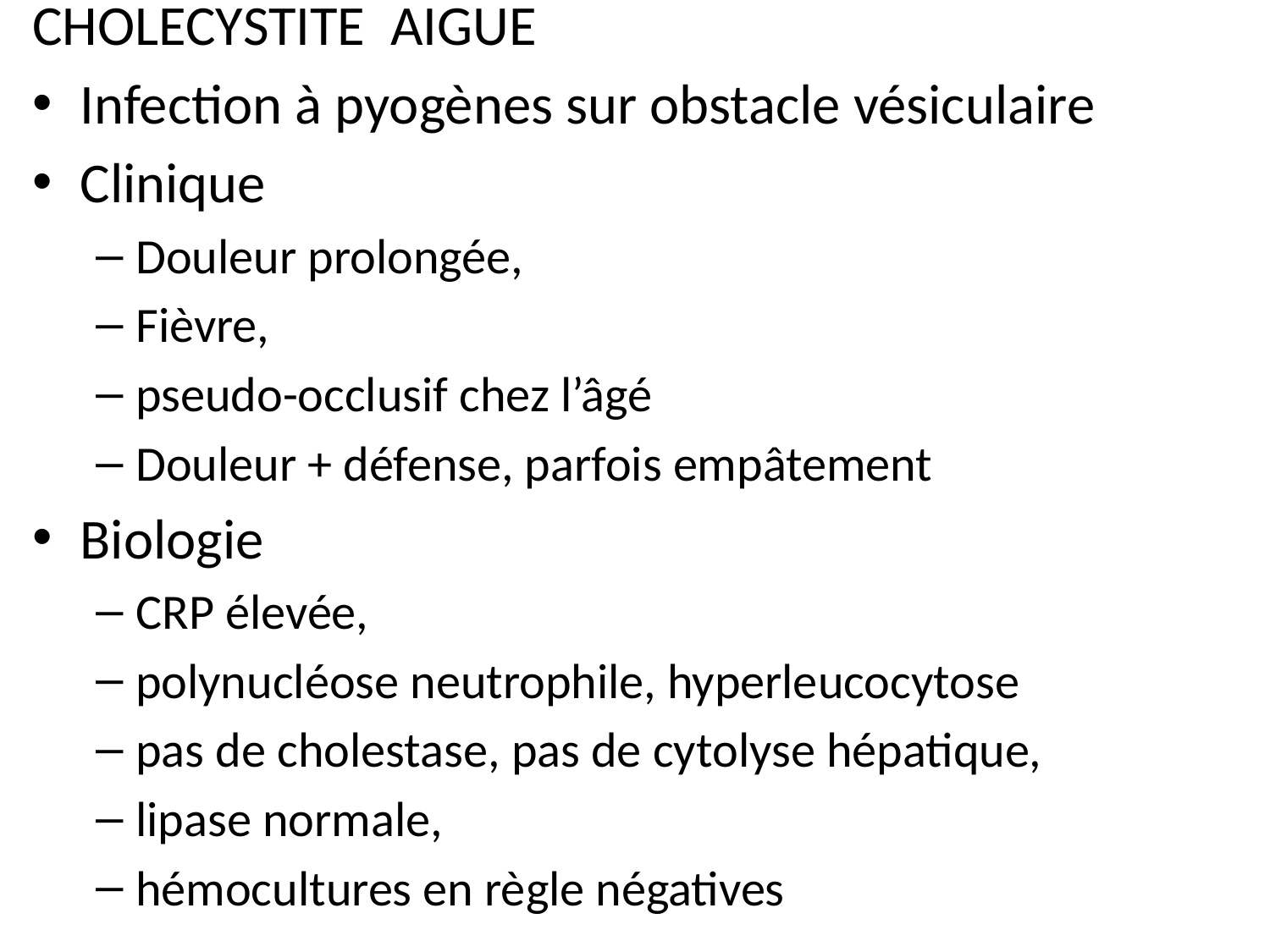

CHOLECYSTITE  AIGUE
Infection à pyogènes sur obstacle vésiculaire
Clinique
Douleur prolongée,
Fièvre,
pseudo-occlusif chez l’âgé
Douleur + défense, parfois empâtement
Biologie
CRP élevée,
polynucléose neutrophile, hyperleucocytose
pas de cholestase, pas de cytolyse hépatique,
lipase normale,
hémocultures en règle négatives